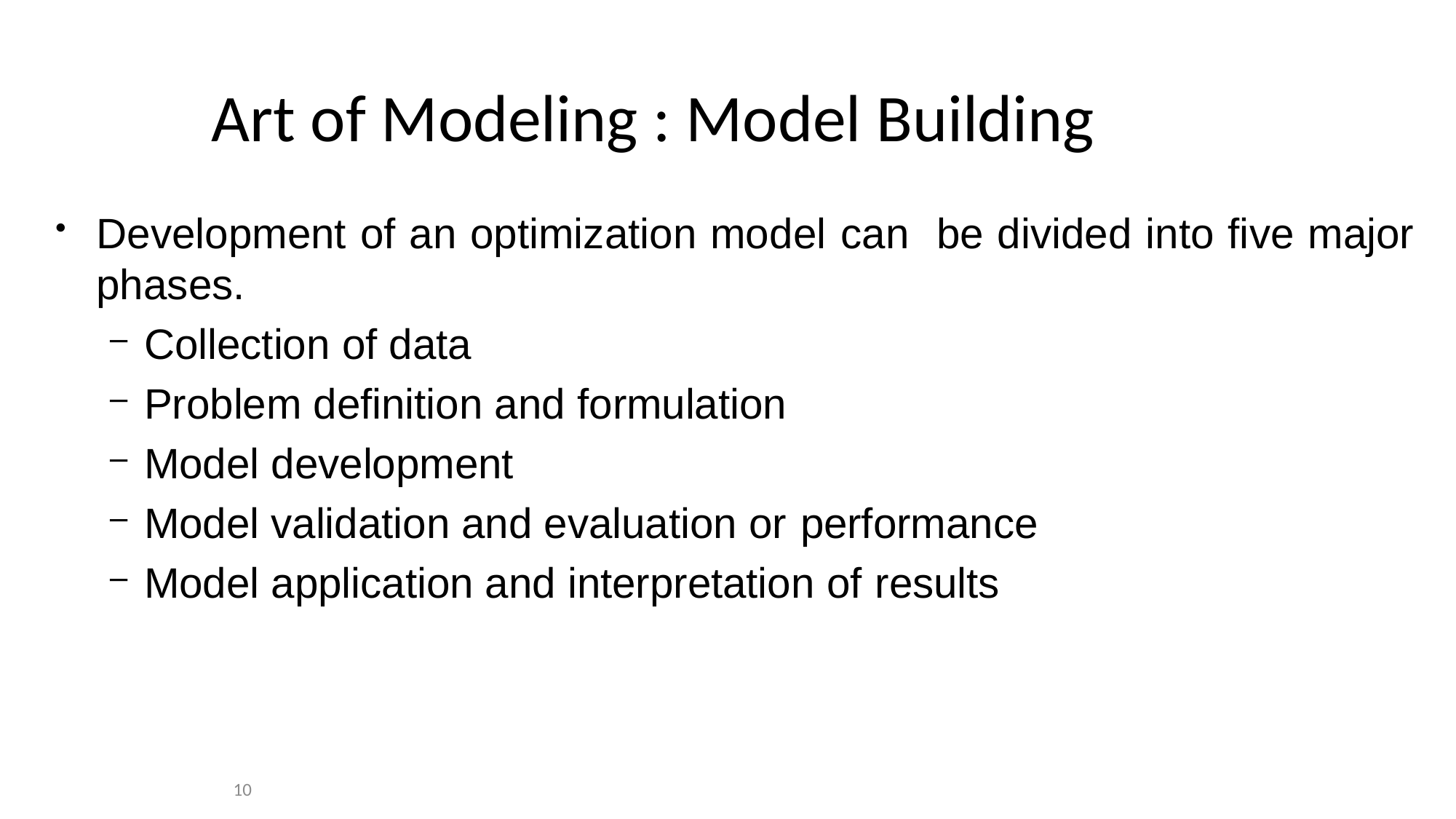

# Art of Modeling : Model Building
Development of an optimization model can  be divided into five major phases.
Collection of data
Problem definition and formulation
Model development
Model validation and evaluation or performance
Model application and interpretation of results

10